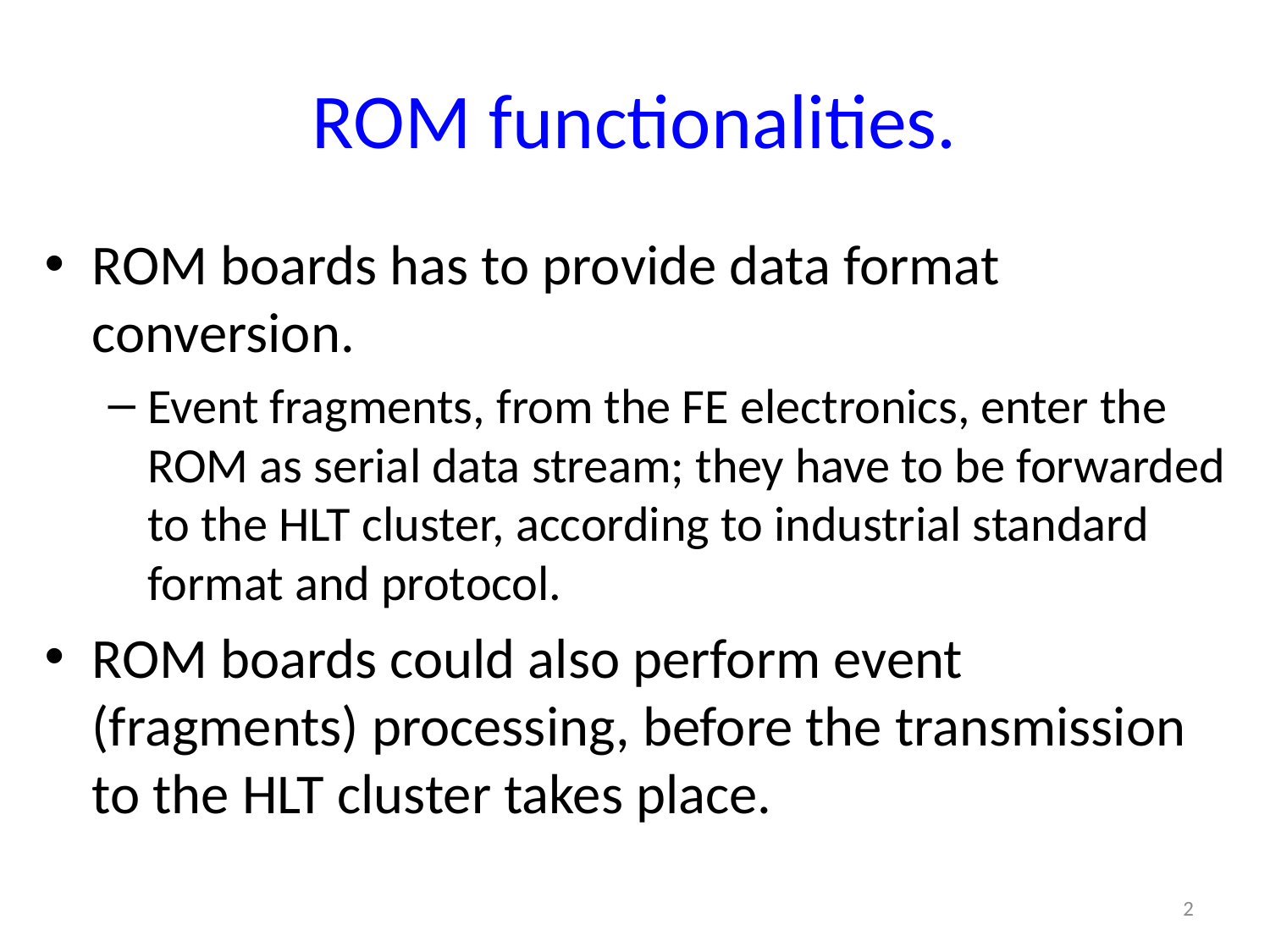

# ROM functionalities.
ROM boards has to provide data format conversion.
Event fragments, from the FE electronics, enter the ROM as serial data stream; they have to be forwarded to the HLT cluster, according to industrial standard format and protocol.
ROM boards could also perform event (fragments) processing, before the transmission to the HLT cluster takes place.
2